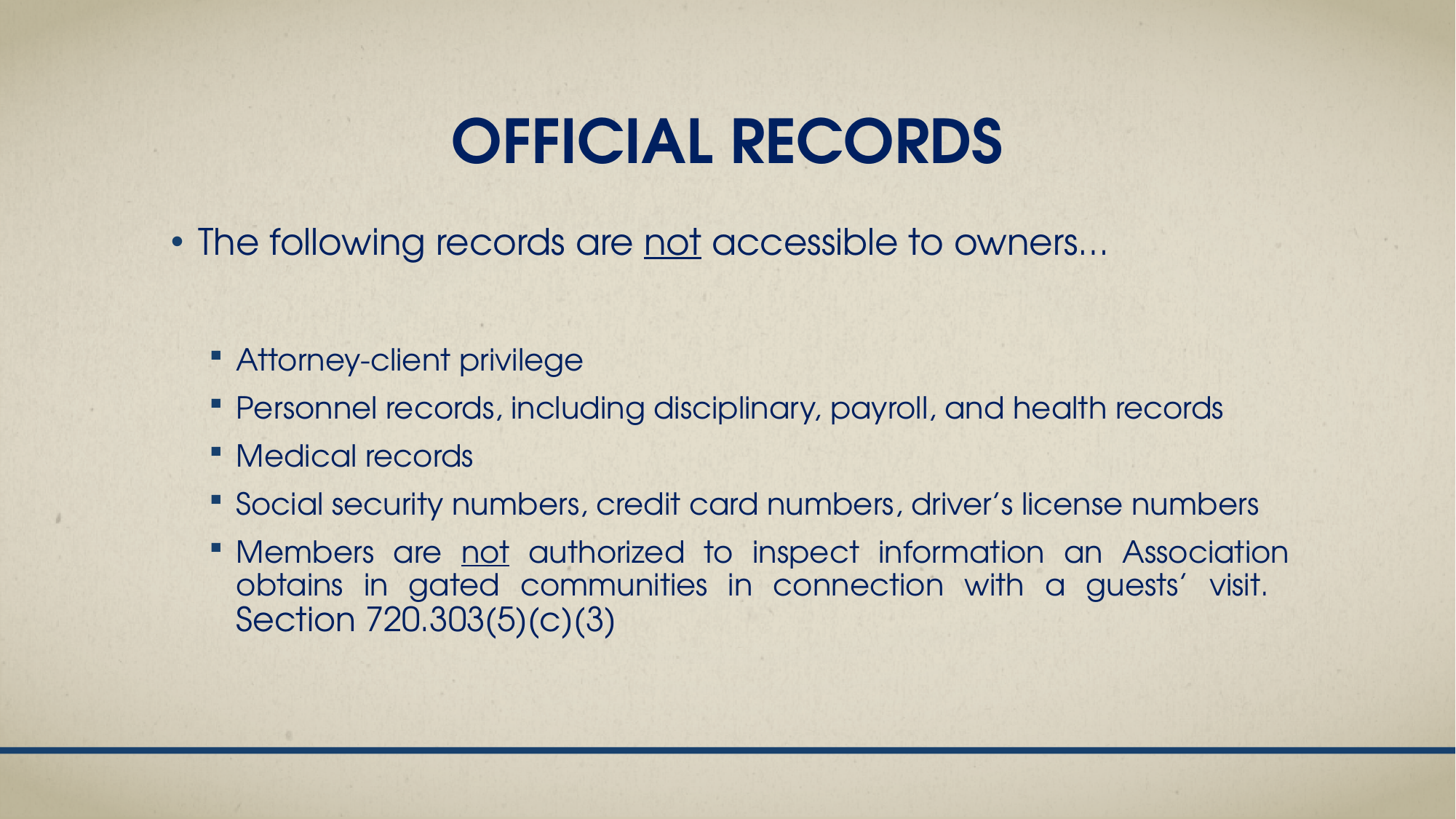

# Official records
The following records are not accessible to owners…

Attorney-client privilege
Personnel records, including disciplinary, payroll, and health records
Medical records
Social security numbers, credit card numbers, driver’s license numbers
Members are not authorized to inspect information an Association obtains in gated communities in connection with a guests’ visit.  Section 720.303(5)(c)(3)